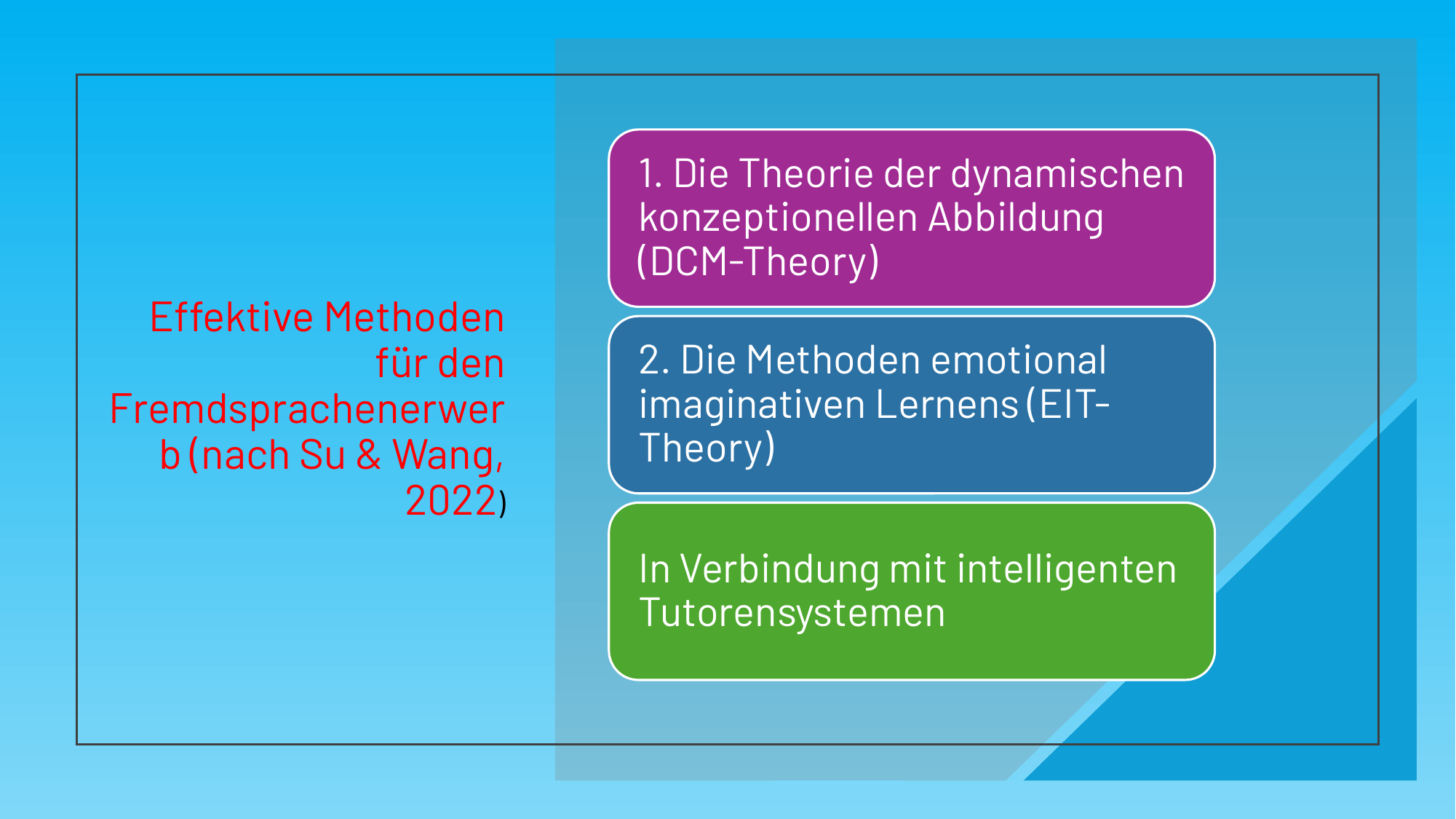

1. Die Theorie der dynamischen konzeptionellen Abbildung (DCM-Theory)
2. Die Methoden emotional imaginativen Lernens (EIT-Theory)
In Verbindung mit intelligenten Tutorensystemen
# Effektive Methoden für den Fremdsprachenerwerb (nach Su & Wang, 2022)